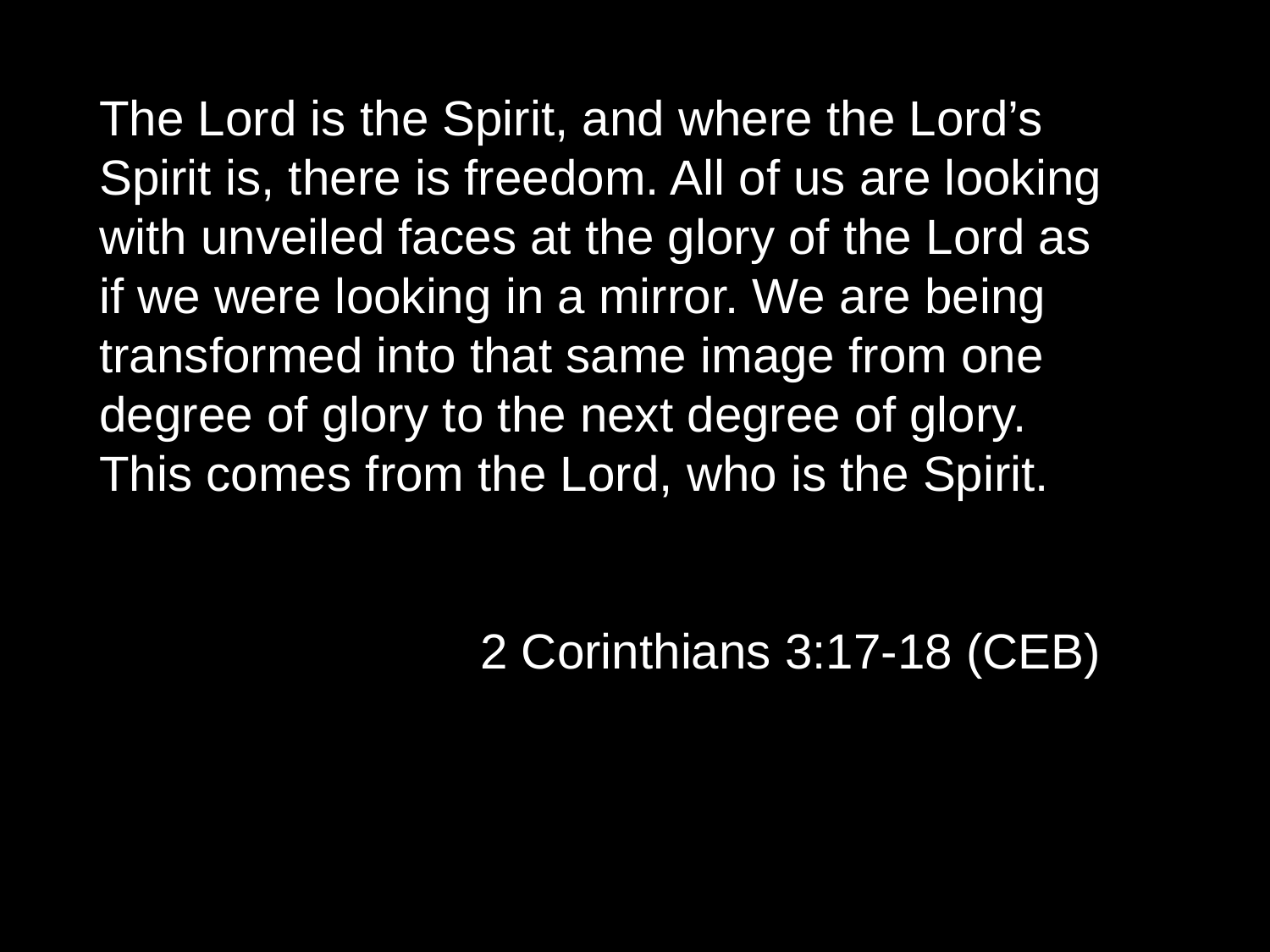

The Lord is the Spirit, and where the Lord’s Spirit is, there is freedom. All of us are looking with unveiled faces at the glory of the Lord as if we were looking in a mirror. We are being transformed into that same image from one degree of glory to the next degree of glory. This comes from the Lord, who is the Spirit.

			2 Corinthians 3:17-18 (CEB)